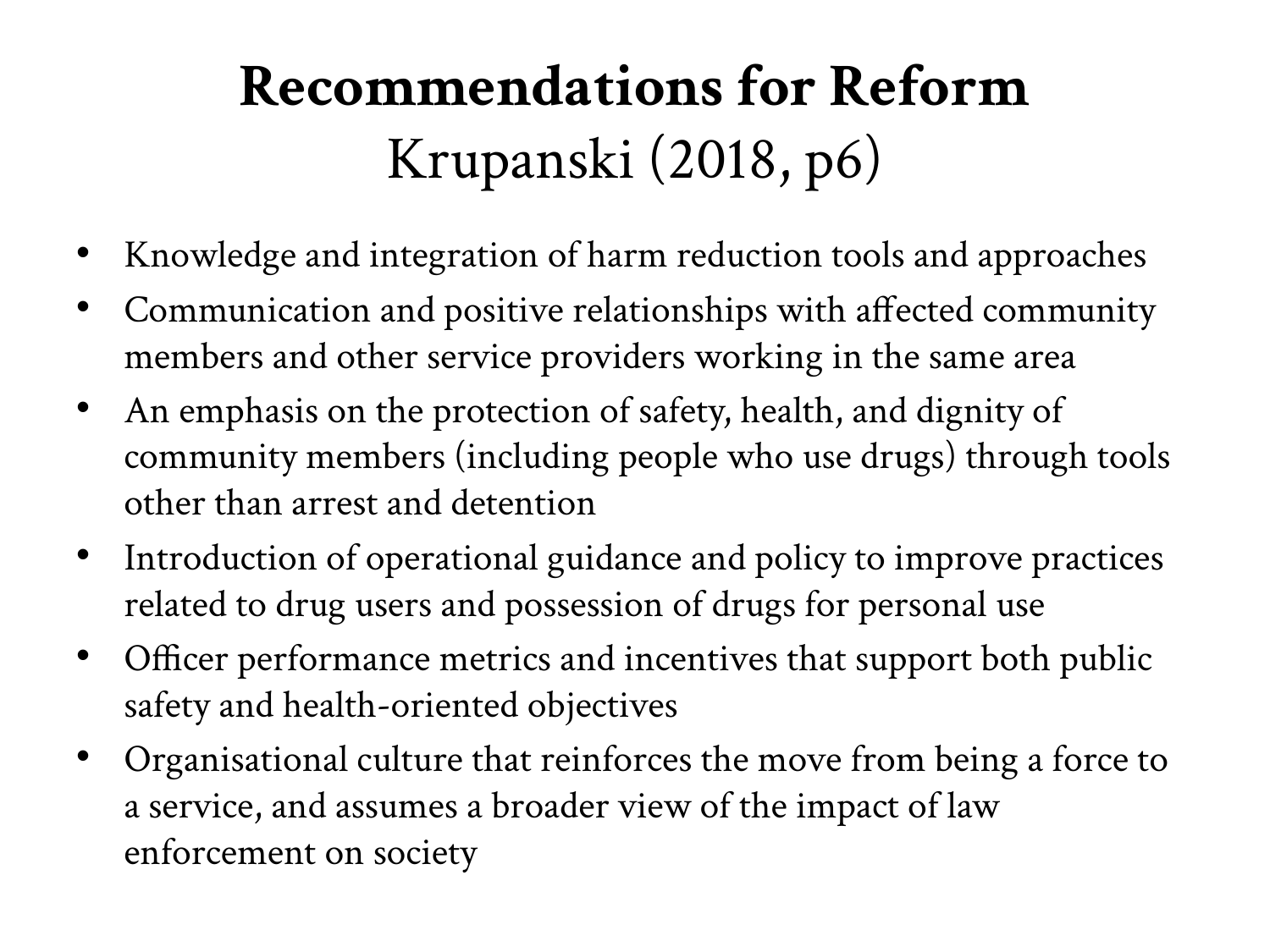

# Recommendations for Reform Krupanski (2018, p6)
Knowledge and integration of harm reduction tools and approaches
Communication and positive relationships with affected community members and other service providers working in the same area
An emphasis on the protection of safety, health, and dignity of community members (including people who use drugs) through tools other than arrest and detention
Introduction of operational guidance and policy to improve practices related to drug users and possession of drugs for personal use
Officer performance metrics and incentives that support both public safety and health-oriented objectives
Organisational culture that reinforces the move from being a force to a service, and assumes a broader view of the impact of law enforcement on society